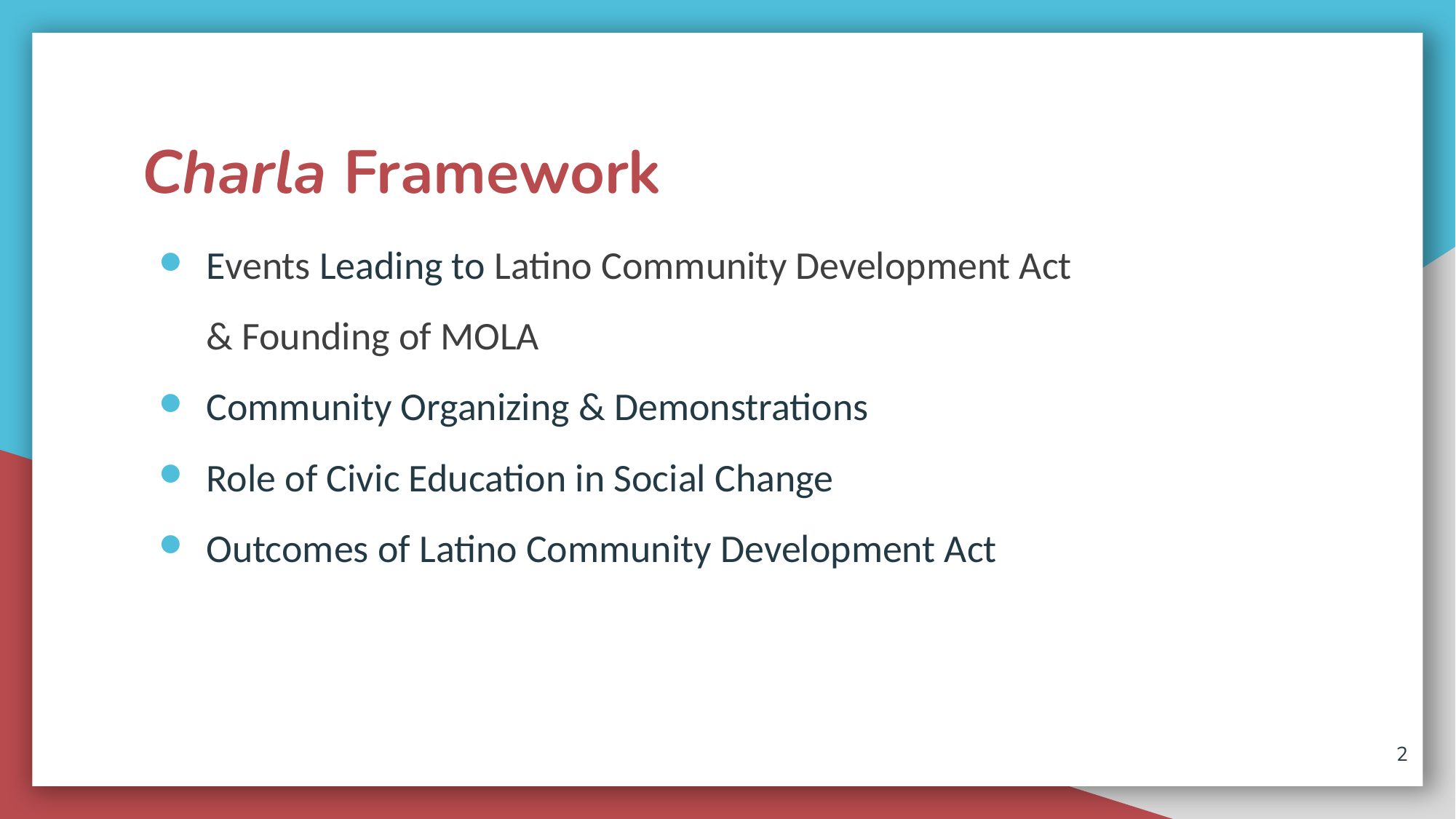

# Charla Framework
Events Leading to Latino Community Development Act
& Founding of MOLA
Community Organizing & Demonstrations
Role of Civic Education in Social Change
Outcomes of Latino Community Development Act
2